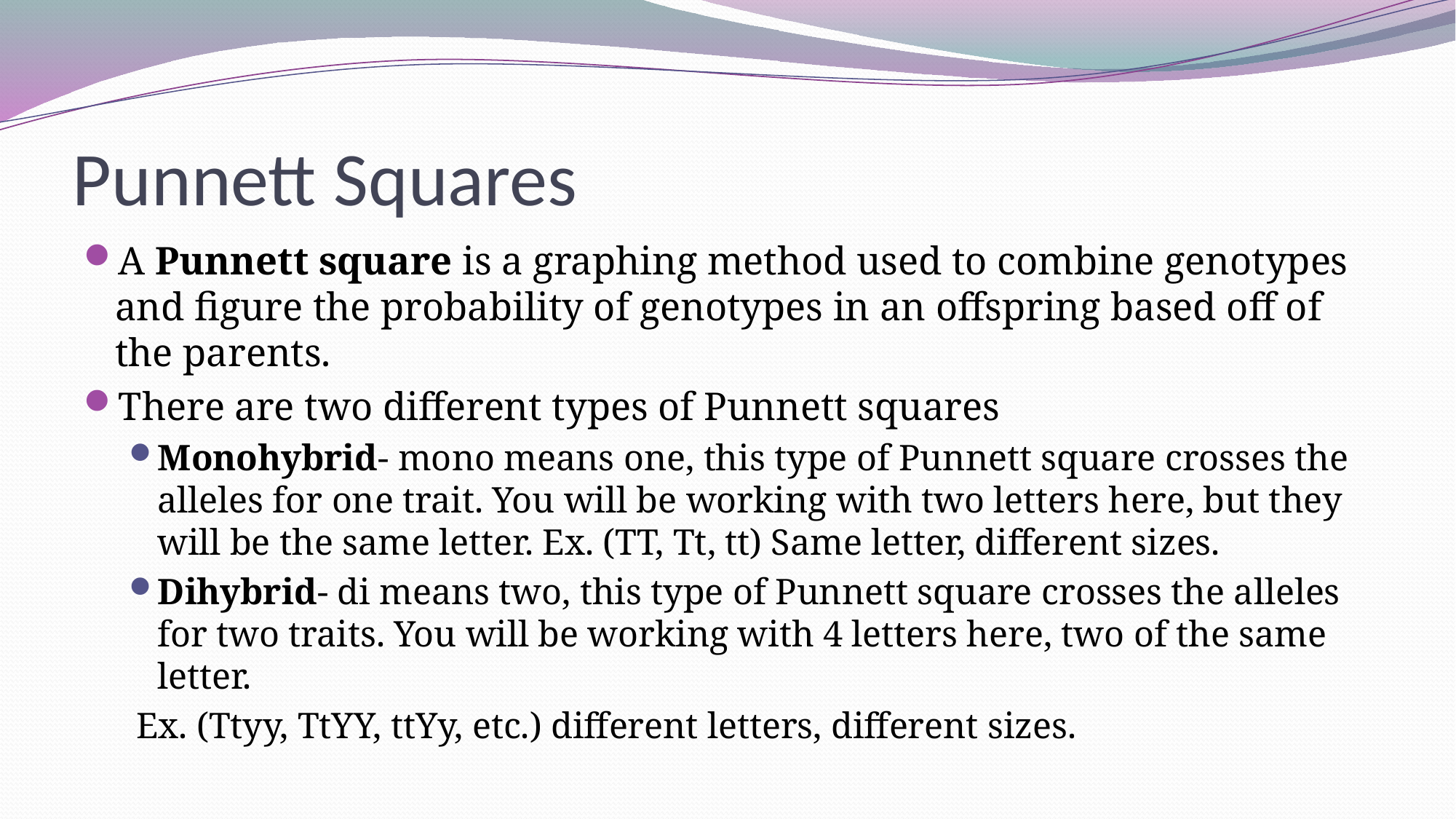

# Punnett Squares
A Punnett square is a graphing method used to combine genotypes and figure the probability of genotypes in an offspring based off of the parents.
There are two different types of Punnett squares
Monohybrid- mono means one, this type of Punnett square crosses the alleles for one trait. You will be working with two letters here, but they will be the same letter. Ex. (TT, Tt, tt) Same letter, different sizes.
Dihybrid- di means two, this type of Punnett square crosses the alleles for two traits. You will be working with 4 letters here, two of the same letter.
Ex. (Ttyy, TtYY, ttYy, etc.) different letters, different sizes.